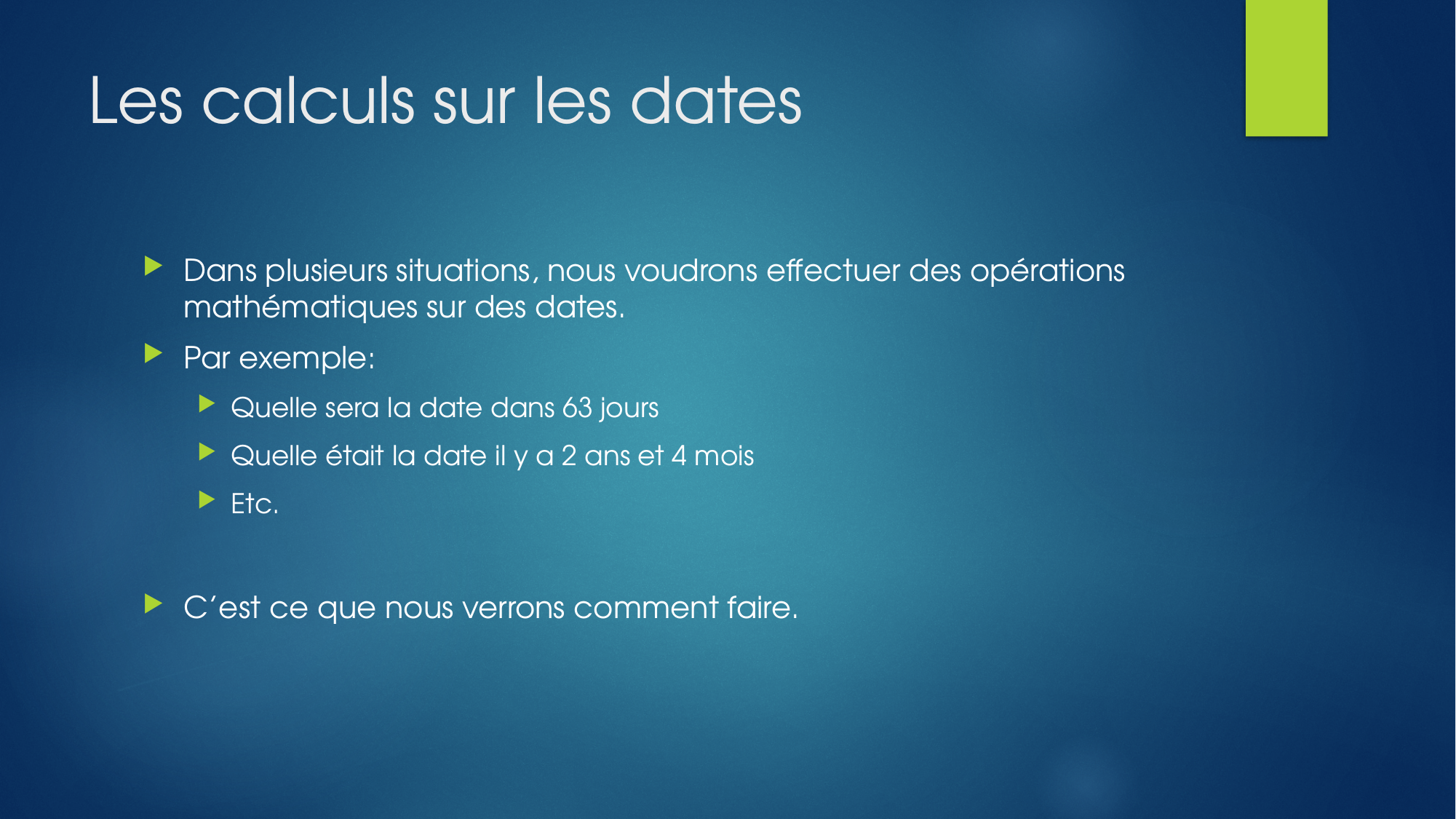

# Les calculs sur les dates
Dans plusieurs situations, nous voudrons effectuer des opérations mathématiques sur des dates.
Par exemple:
Quelle sera la date dans 63 jours
Quelle était la date il y a 2 ans et 4 mois
Etc.

C’est ce que nous verrons comment faire.